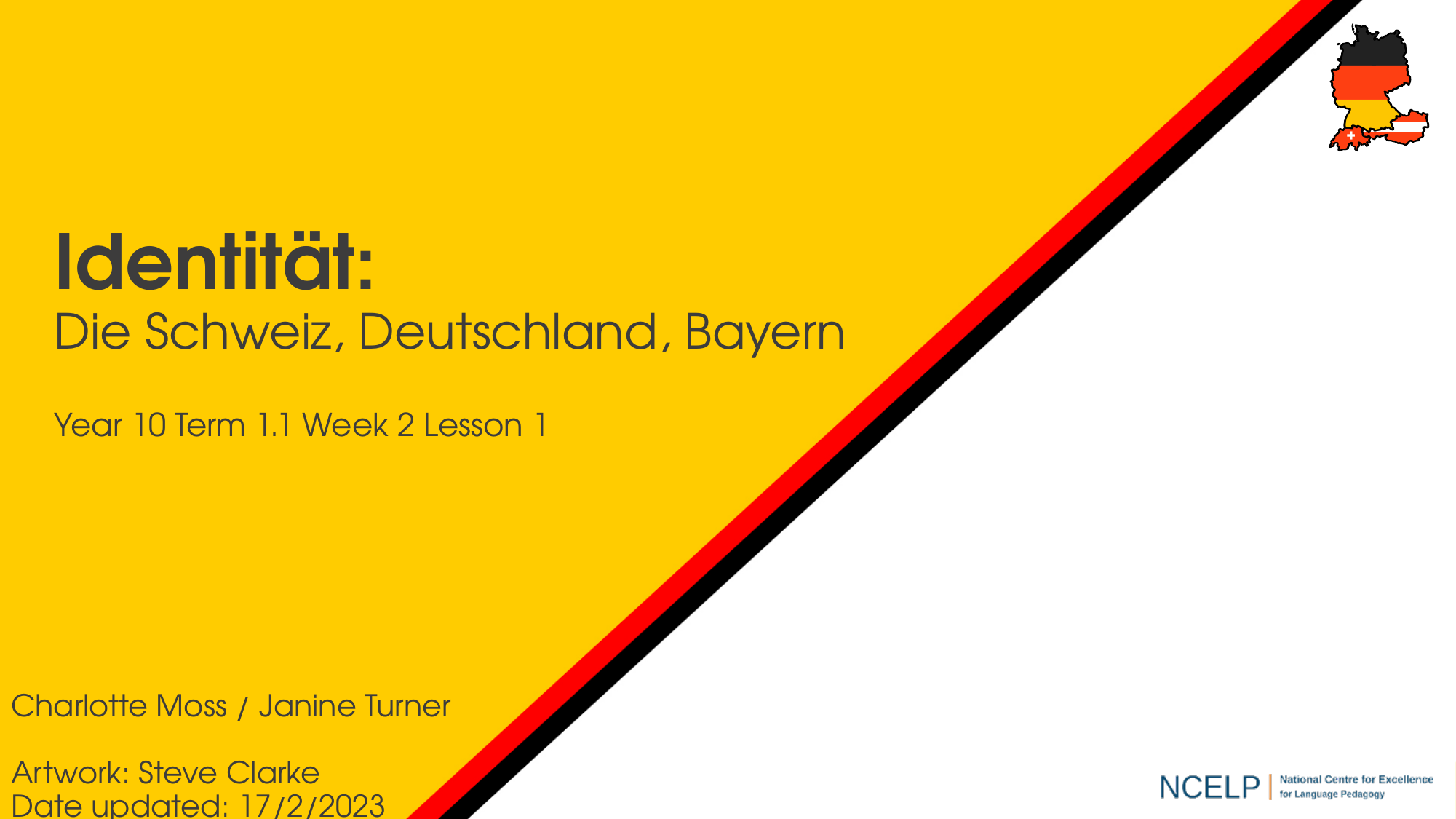

Identität:
Die Schweiz, Deutschland, Bayern
Year 10 Term 1.1 Week 2 Lesson 1
Charlotte Moss / Janine Turner

Artwork: Steve Clarke
Date updated: 17/2/2023